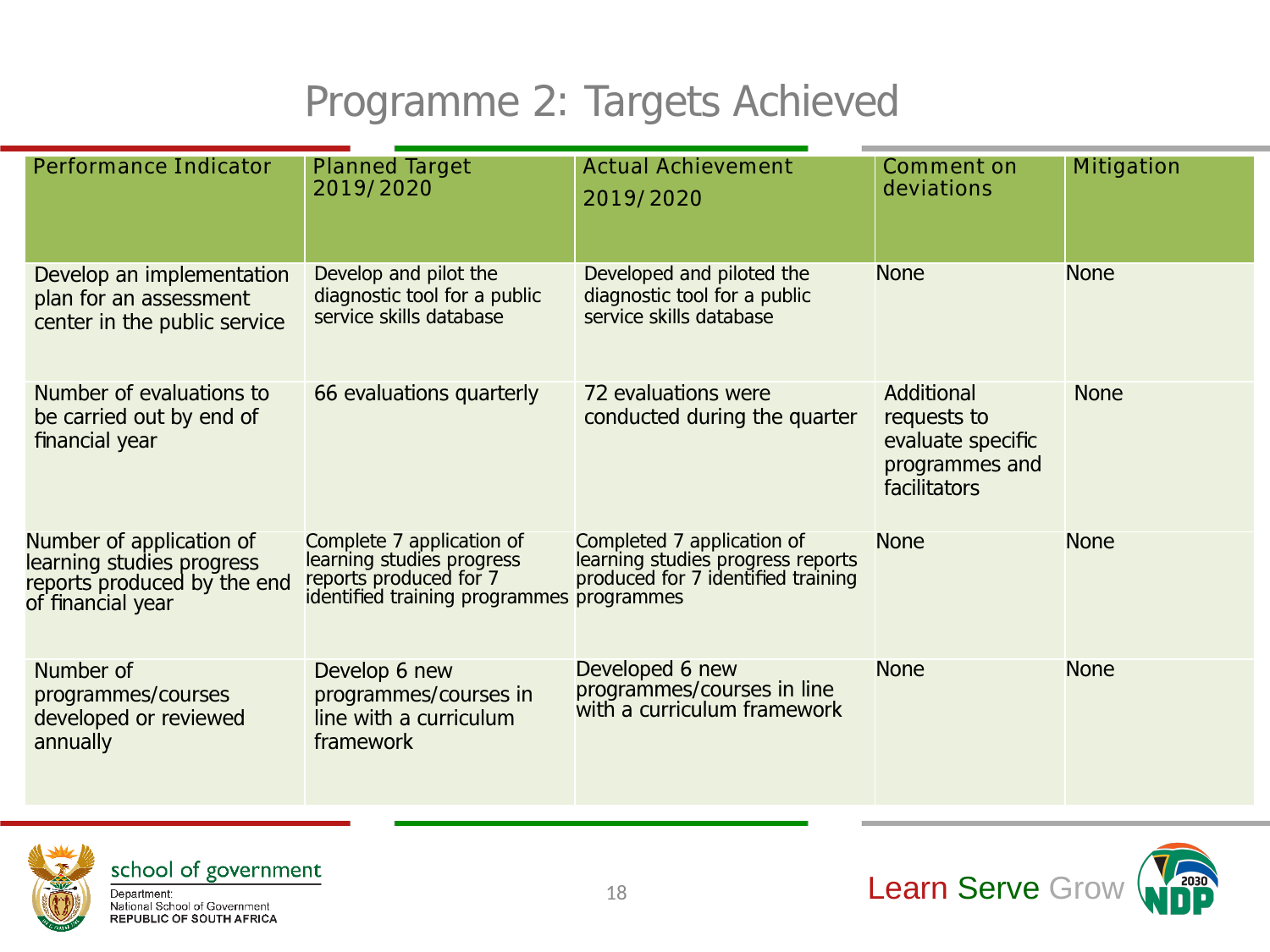

# Programme 2: Targets Achieved
| Performance Indicator | Planned Target 2019/2020 | Actual Achievement 2019/2020 | Comment on deviations | Mitigation |
| --- | --- | --- | --- | --- |
| Develop an implementation plan for an assessment center in the public service | Develop and pilot the diagnostic tool for a public service skills database | Developed and piloted the diagnostic tool for a public service skills database | None | None |
| Number of evaluations to be carried out by end of financial year | 66 evaluations quarterly | 72 evaluations were conducted during the quarter | Additional requests to evaluate specific programmes and facilitators | None |
| Number of application of learning studies progress reports produced by the end of financial year | Complete 7 application of learning studies progress reports produced for 7 identified training programmes | Completed 7 application of learning studies progress reports produced for 7 identified training programmes | None | None |
| Number of programmes/courses developed or reviewed annually | Develop 6 new programmes/courses in line with a curriculum framework | Developed 6 new programmes/courses in line with a curriculum framework | None | None |
18